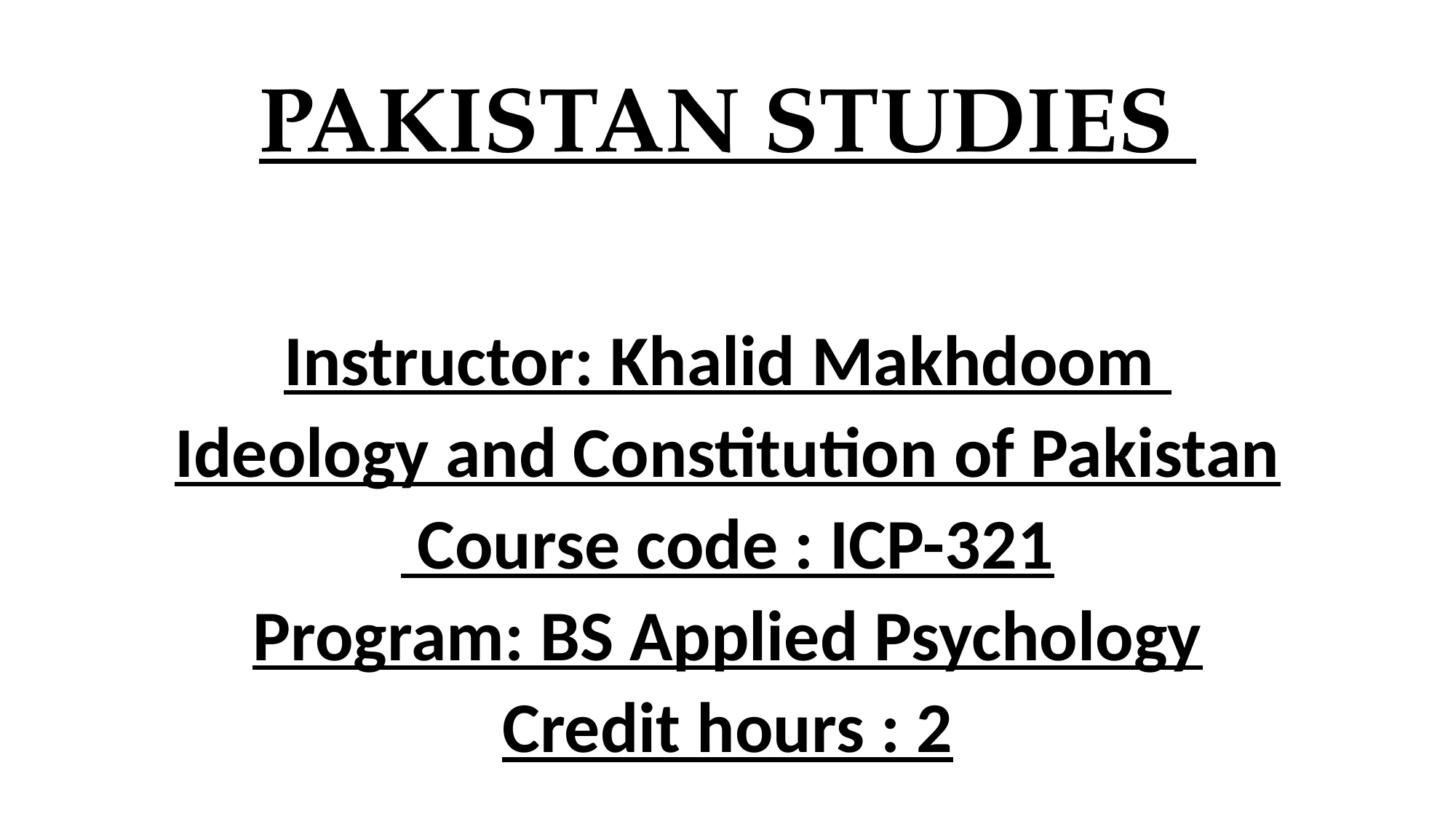

# PAKISTAN STUDIES

Instructor: Khalid Makhdoom
Ideology and Constitution of Pakistan
 Course code : ICP-321
Program: BS Applied Psychology
Credit hours : 2